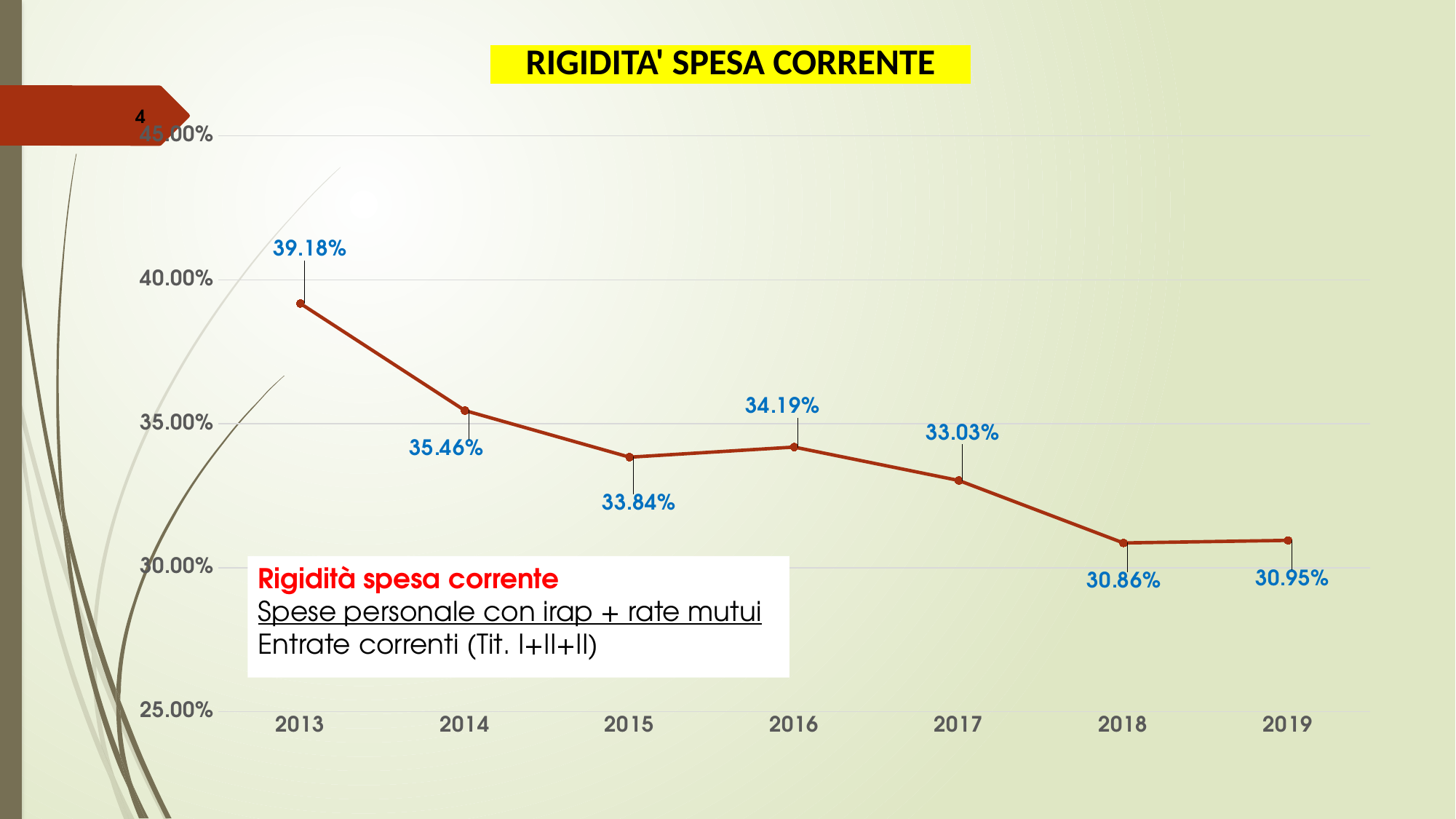

| RIGIDITA' SPESA CORRENTE |
| --- |
4

### Chart

| Category | 2013 2014 2015 2016 2017 2018 2019 |
|---|---|
| 2013 | 0.3918000000000009 |
| 2014 | 0.3546000000000001 |
| 2015 | 0.33840000000000087 |
| 2016 | 0.3419000000000003 |
| 2017 | 0.3303000000000009 |
| 2018 | 0.3086000000000003 |
| 2019 | 0.30950000000000055 |
Rigidità spesa corrente
Spese personale con irap + rate mutui
Entrate correnti (Tit. I+II+II)